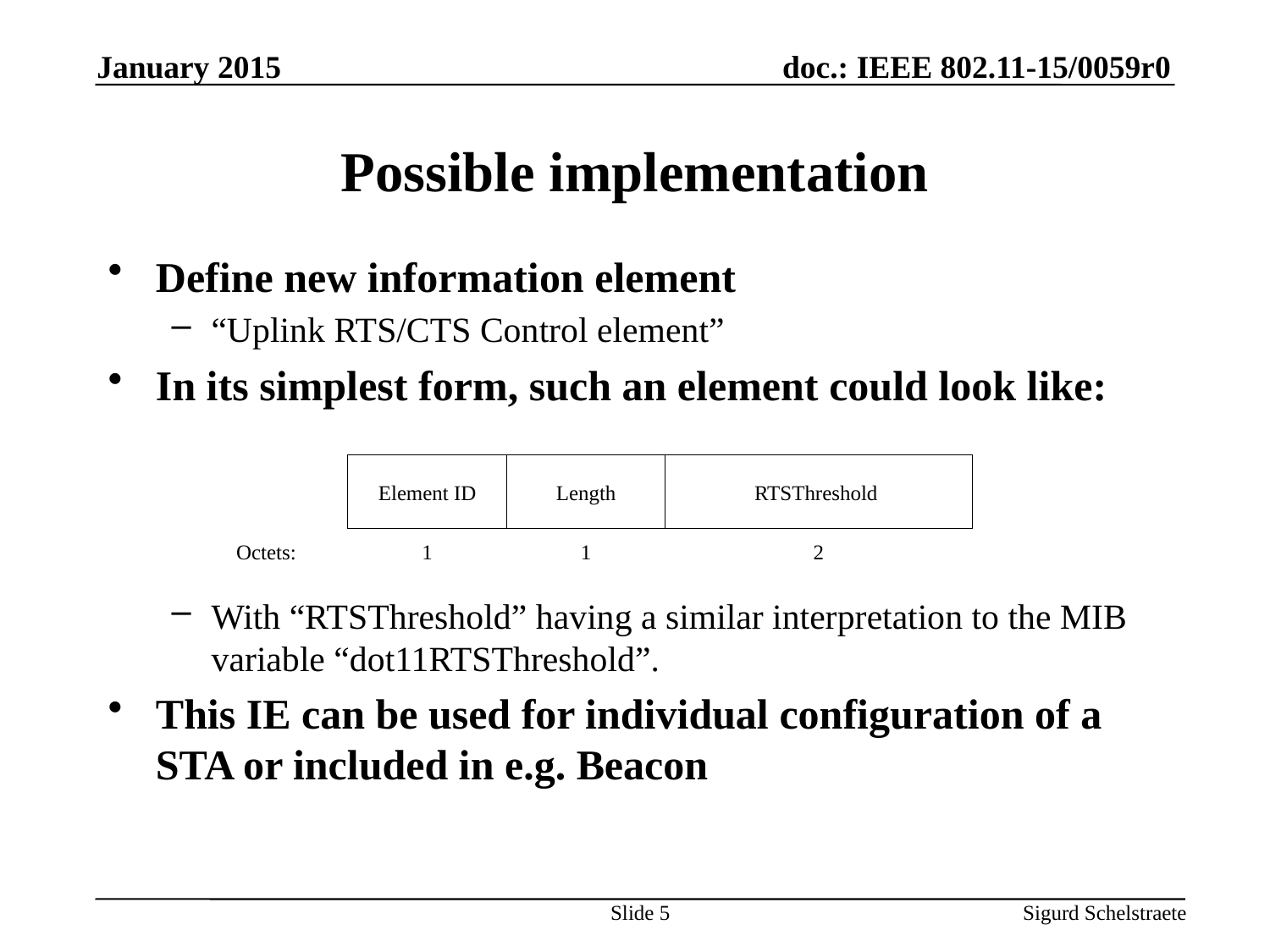

January 2015
# Possible implementation
Define new information element
“Uplink RTS/CTS Control element”
In its simplest form, such an element could look like:

With “RTSThreshold” having a similar interpretation to the MIB variable “dot11RTSThreshold”.
This IE can be used for individual configuration of a STA or included in e.g. Beacon
Element ID
Length
RTSThreshold
Octets:
1
1
2
Slide 5
Sigurd Schelstraete